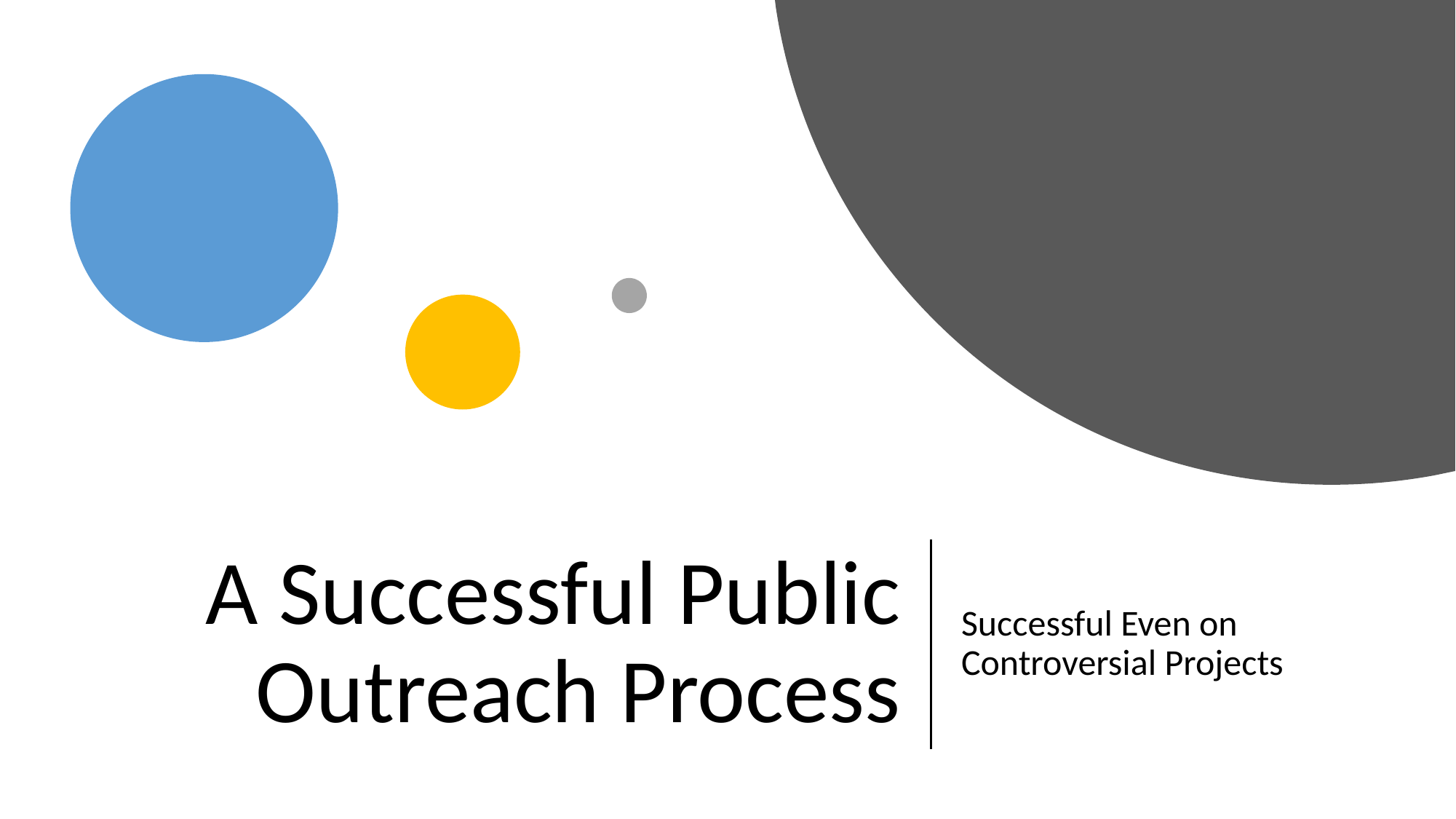

# A Successful Public Outreach Process
Successful Even on Controversial Projects